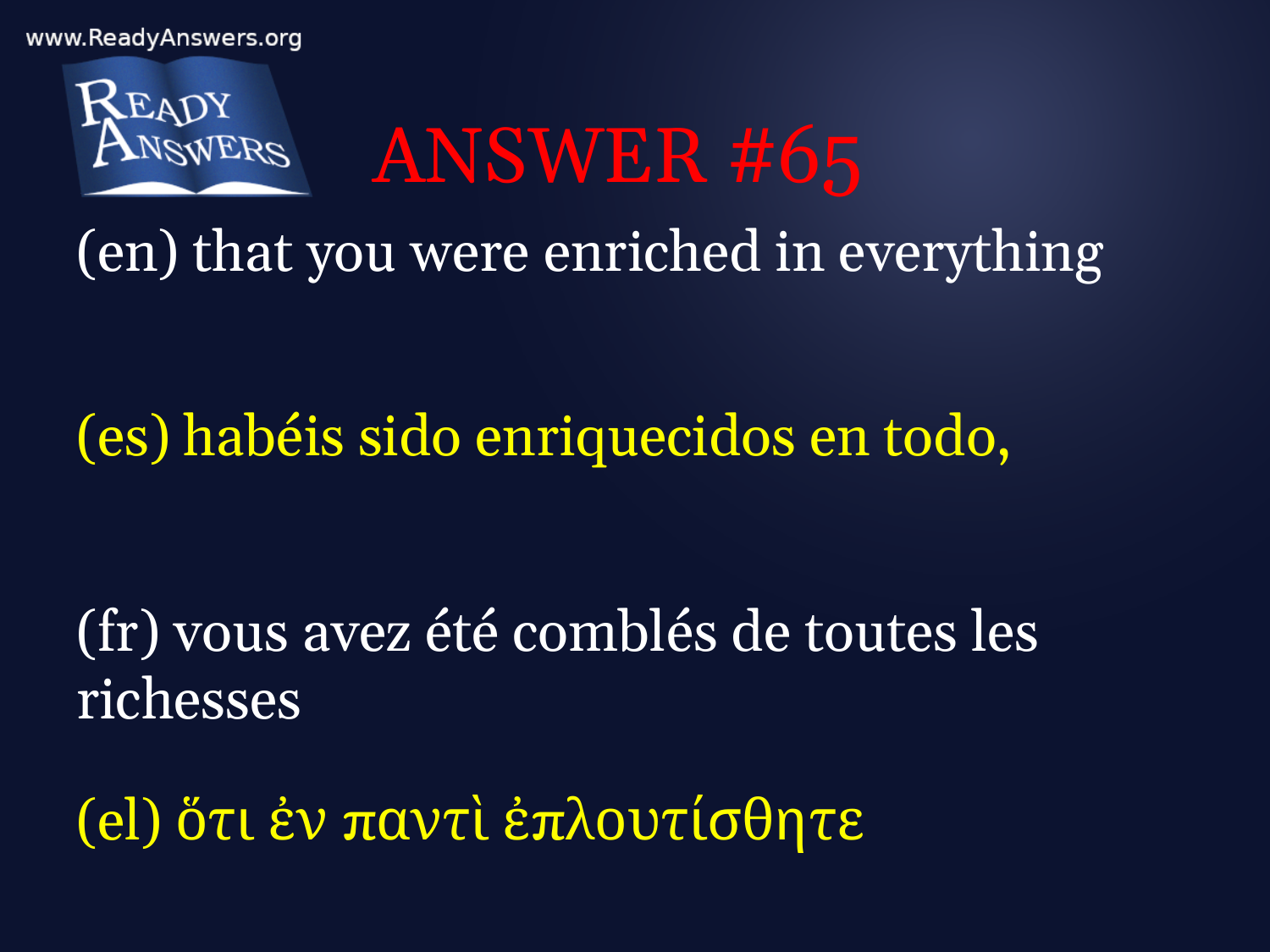

# ANSWER #65
(en) that you were enriched in everything
(es) habéis sido enriquecidos en todo,
(fr) vous avez été comblés de toutes les richesses
(el) ὅτι ἐν παντὶ ἐπλουτίσθητε